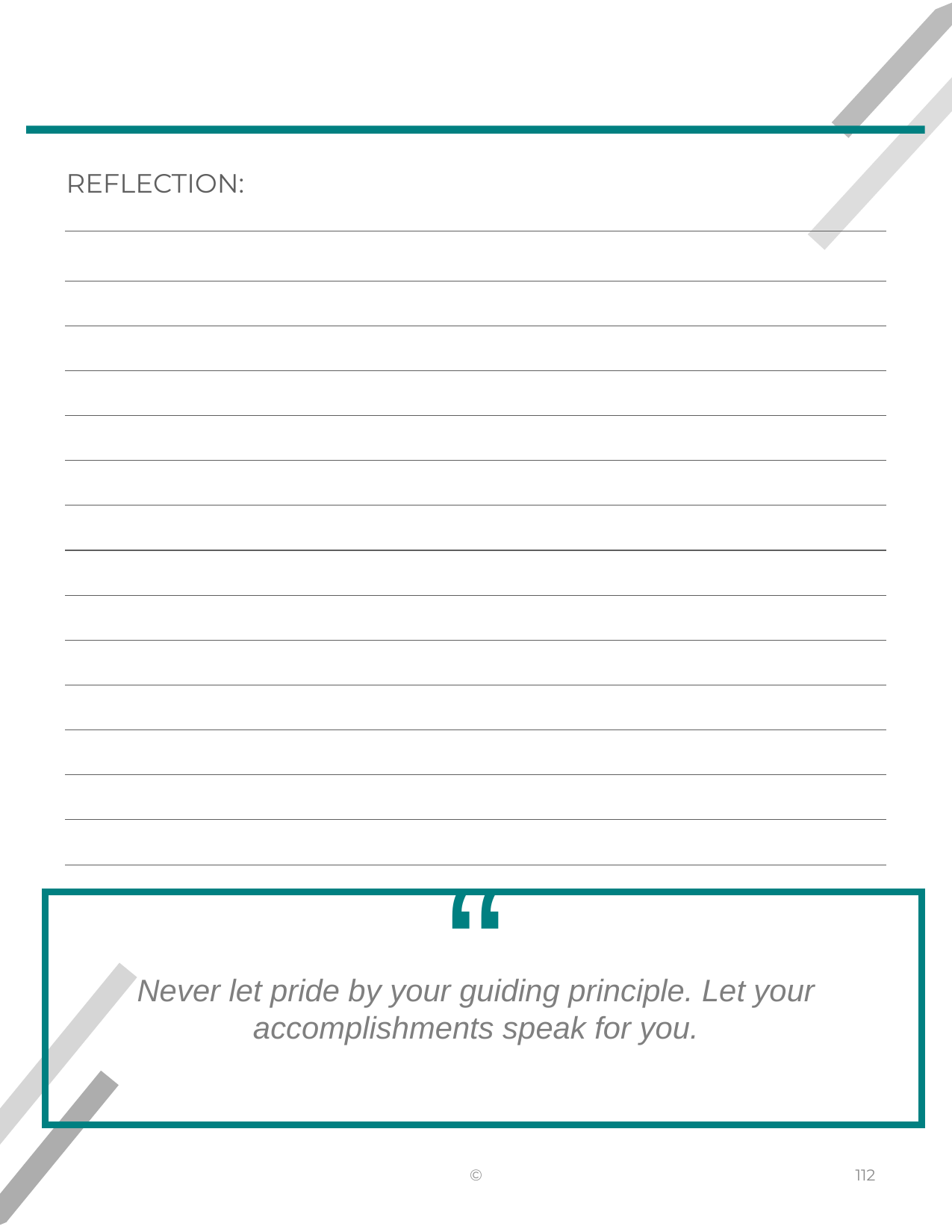

Never let pride by your guiding principle. Let your accomplishments speak for you.
©
112